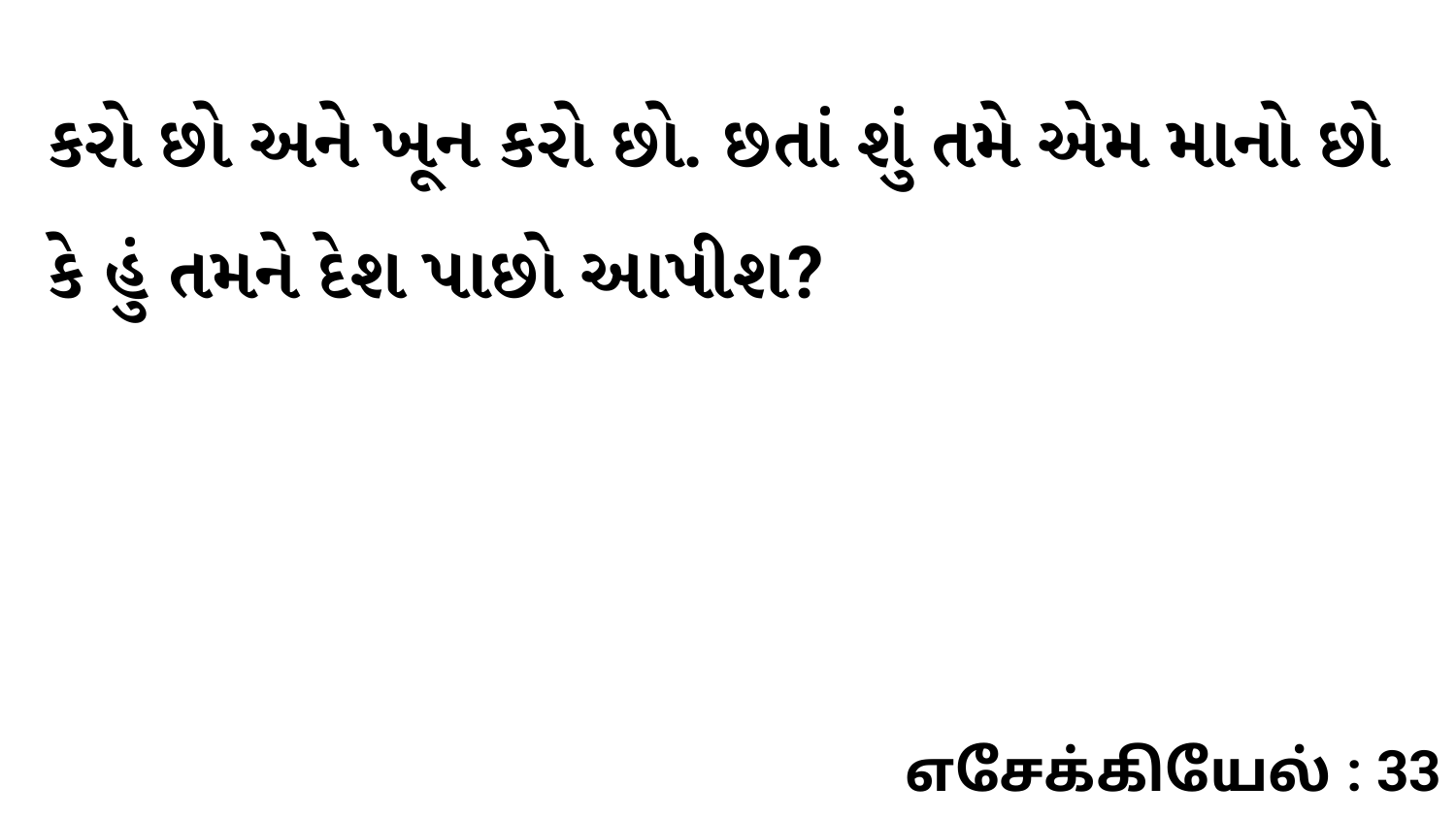

કરો છો અને ખૂન કરો છો. છતાં શું તમે એમ માનો છો કે હું તમને દેશ પાછો આપીશ?
எசேக்கியேல் : 33